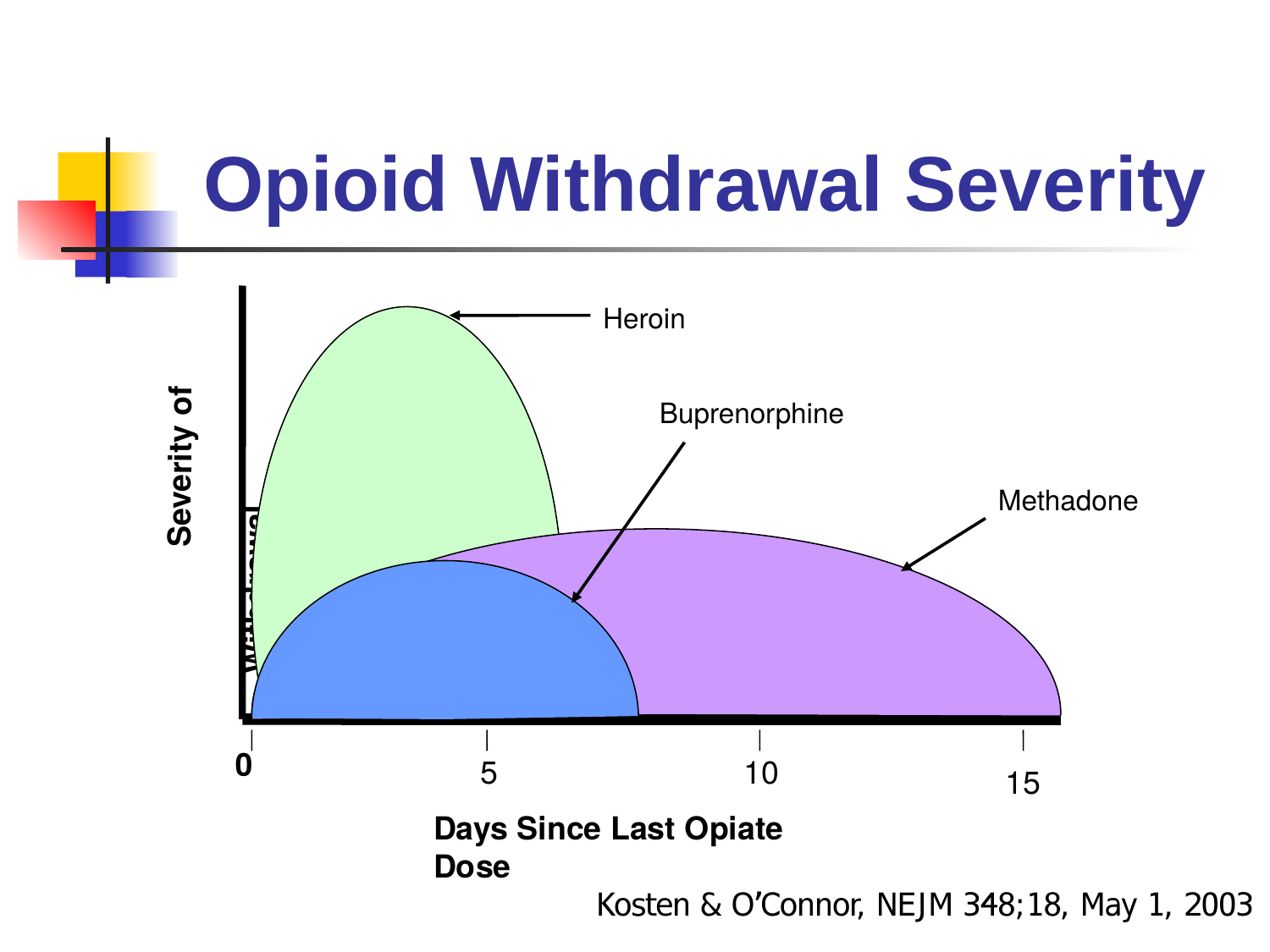

# Opioid Withdrawal Severity

Heroin

Buprenorphine

Methadone
	Severity of 	Withdrawal

0
5
10
15
Days Since Last Opiate Dose
Kosten & O’Connor, NEJM 348;18, May 1, 2003